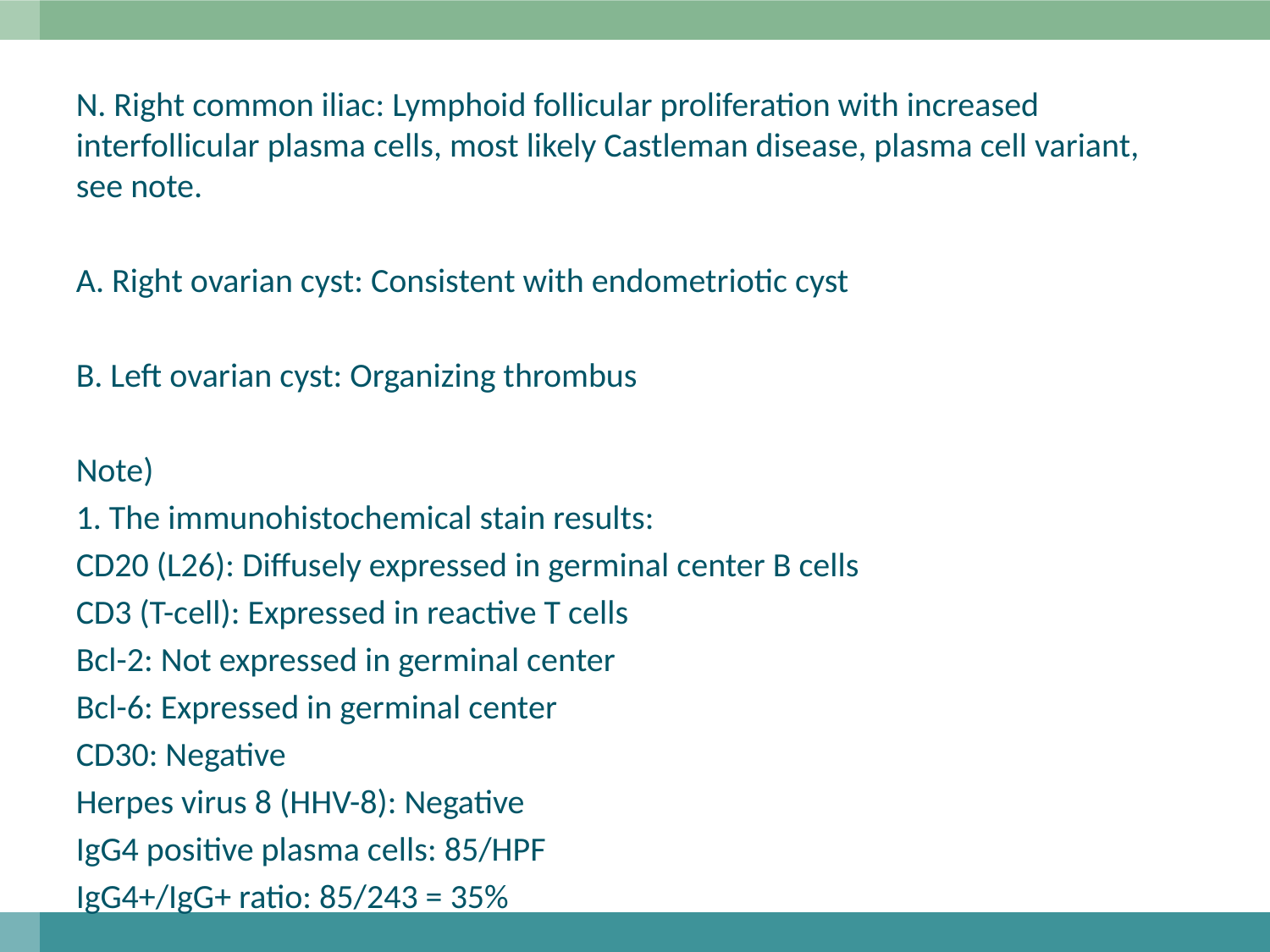

N. Right common iliac: Lymphoid follicular proliferation with increased interfollicular plasma cells, most likely Castleman disease, plasma cell variant, see note.

A. Right ovarian cyst: Consistent with endometriotic cyst

B. Left ovarian cyst: Organizing thrombus

Note)
1. The immunohistochemical stain results:
CD20 (L26): Diffusely expressed in germinal center B cells
CD3 (T-cell): Expressed in reactive T cells
Bcl-2: Not expressed in germinal center
Bcl-6: Expressed in germinal center
CD30: Negative
Herpes virus 8 (HHV-8): Negative
IgG4 positive plasma cells: 85/HPF
IgG4+/IgG+ ratio: 85/243 = 35%